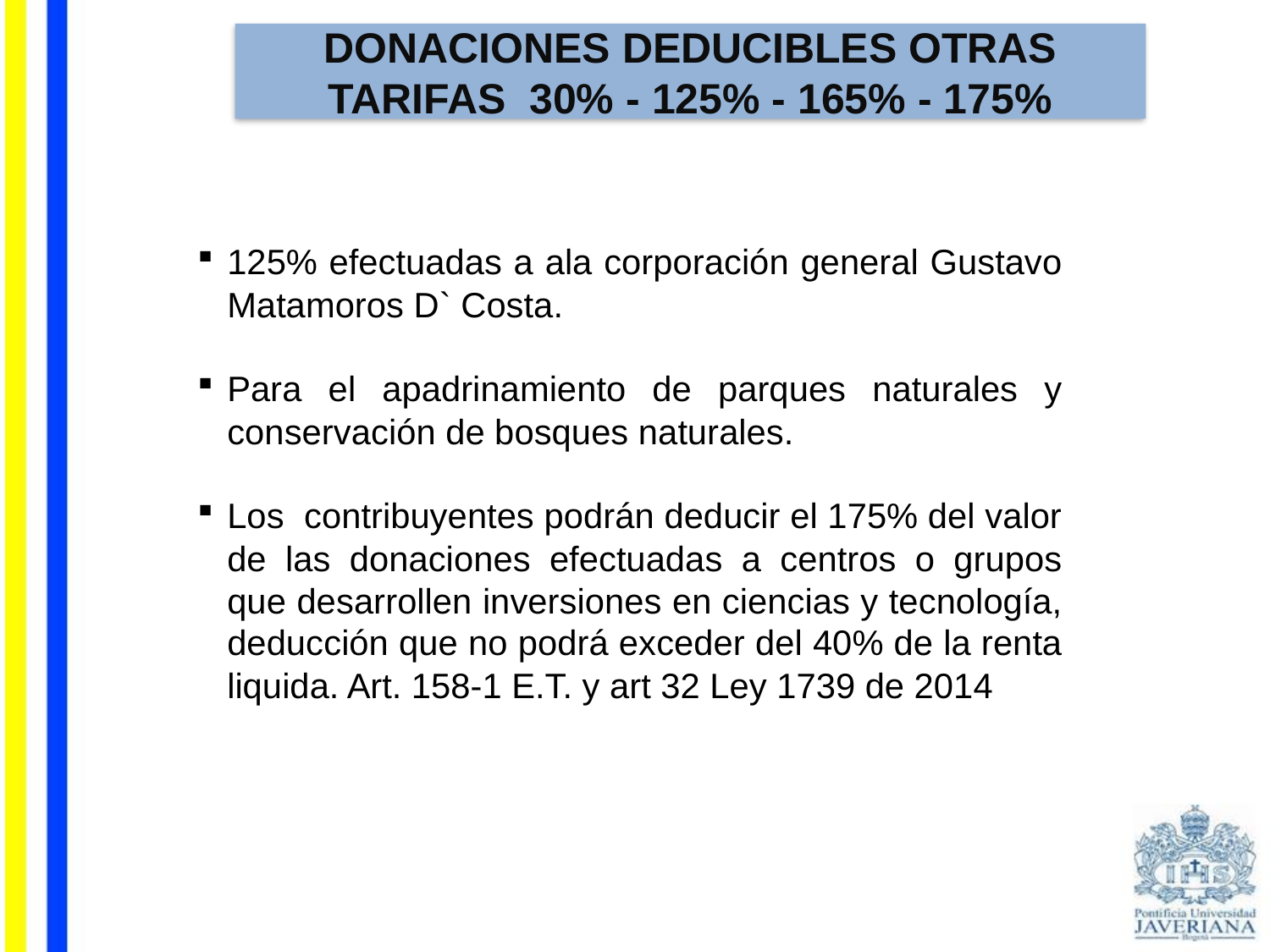

DONACIONES DEDUCIBLES OTRAS TARIFAS  30% - 125% - 165% - 175%
125% efectuadas a ala corporación general Gustavo Matamoros D` Costa.

Para el apadrinamiento de parques naturales y conservación de bosques naturales.

Los  contribuyentes podrán deducir el 175% del valor de las donaciones efectuadas a centros o grupos que desarrollen inversiones en ciencias y tecnología, deducción que no podrá exceder del 40% de la renta liquida. Art. 158-1 E.T. y art 32 Ley 1739 de 2014